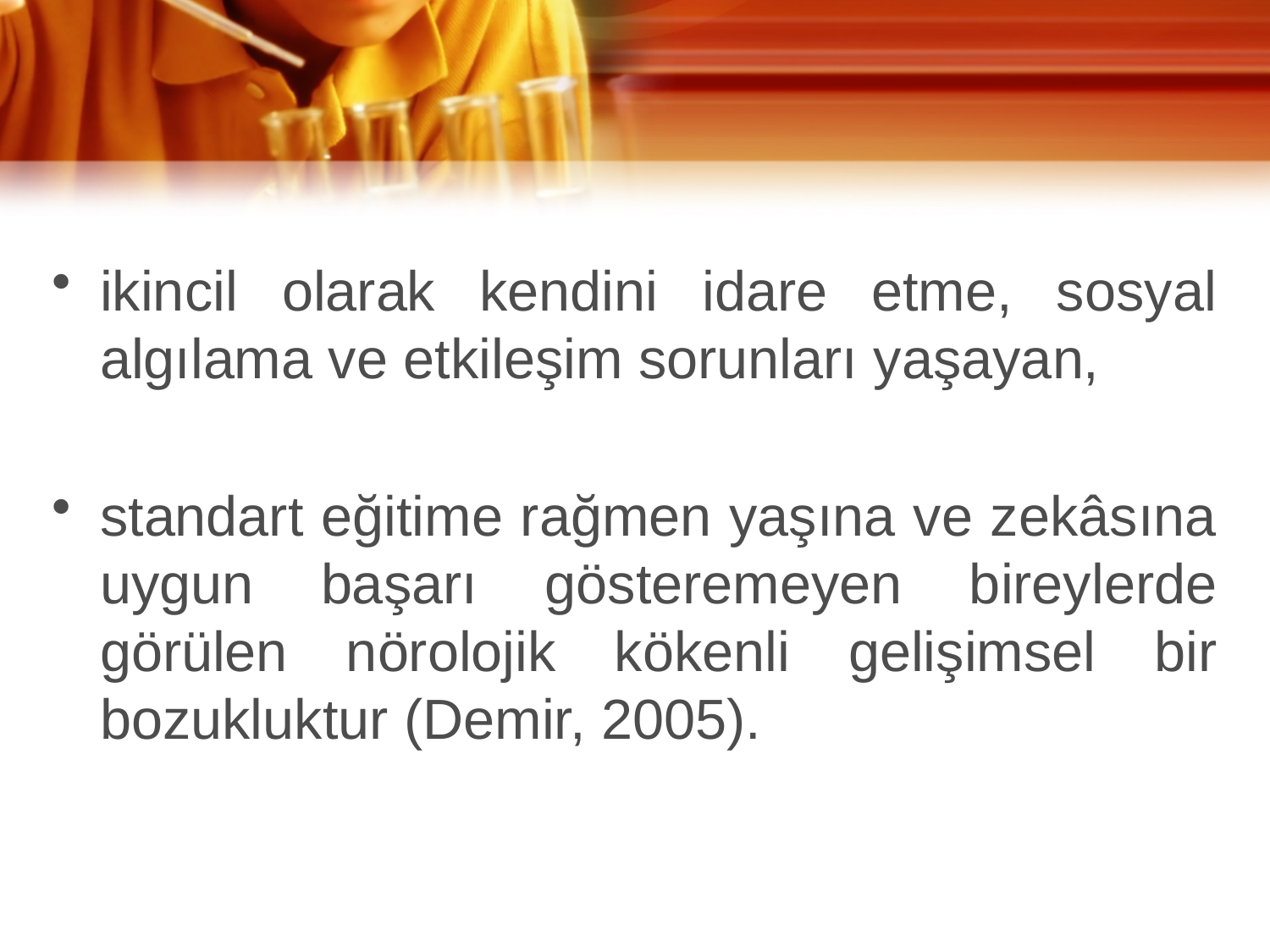

ikincil olarak kendini idare etme, sosyal algılama ve etkileşim sorunları yaşayan,

standart eğitime rağmen yaşına ve zekâsına uygun başarı gösteremeyen bireylerde görülen nörolojik kökenli gelişimsel bir bozukluktur (Demir, 2005).